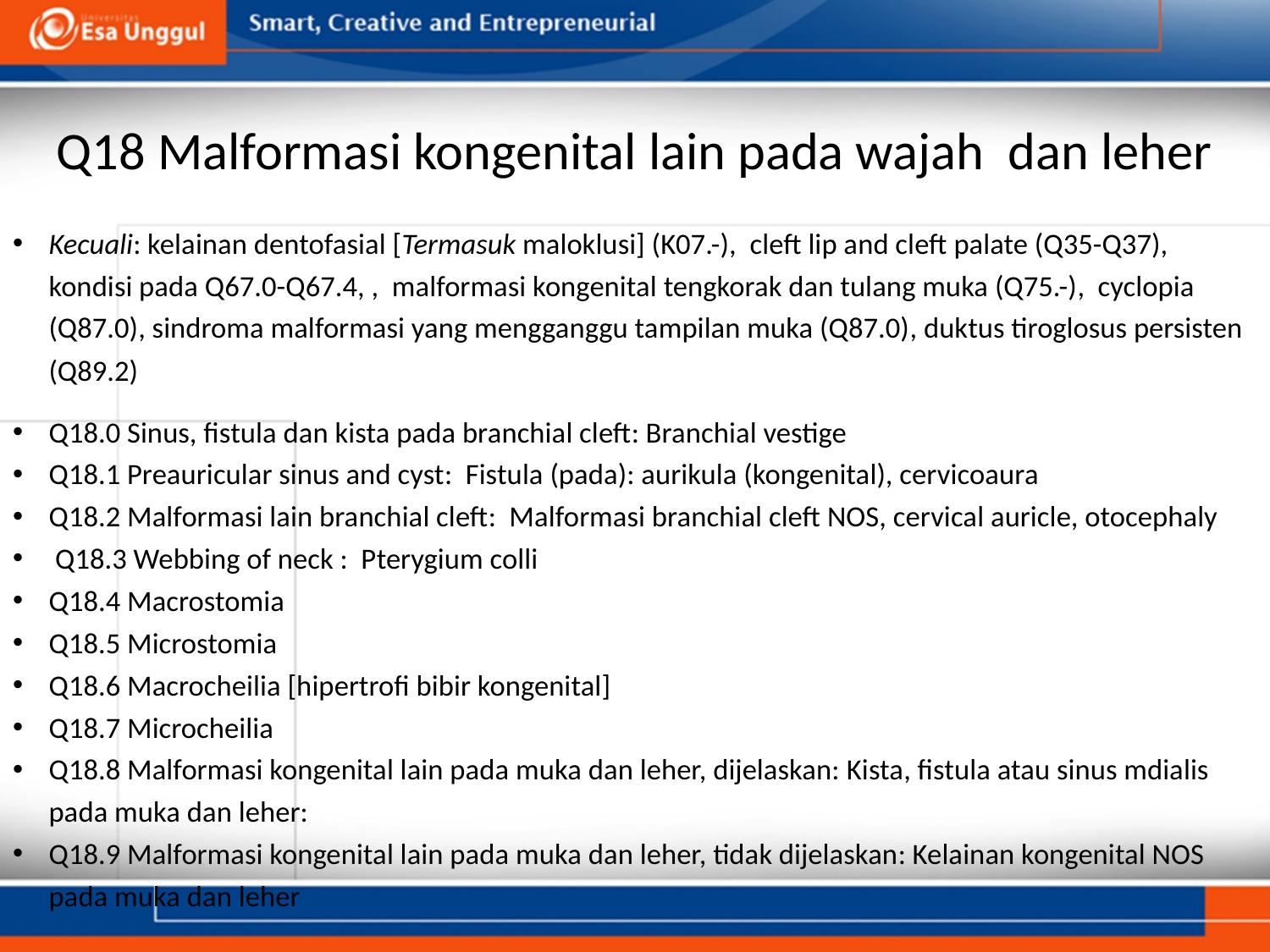

# Q18 Malformasi kongenital lain pada wajah  dan leher
Kecuali: kelainan dentofasial [Termasuk maloklusi] (K07.-),  cleft lip and cleft palate (Q35-Q37), kondisi pada Q67.0-Q67.4, ,  malformasi kongenital tengkorak dan tulang muka (Q75.-),  cyclopia (Q87.0), sindroma malformasi yang mengganggu tampilan muka (Q87.0), duktus tiroglosus persisten (Q89.2)

Q18.0 Sinus, fistula dan kista pada branchial cleft: Branchial vestige
Q18.1 Preauricular sinus and cyst:  Fistula (pada): aurikula (kongenital), cervicoaura
Q18.2 Malformasi lain branchial cleft:  Malformasi branchial cleft NOS, cervical auricle, otocephaly
 Q18.3 Webbing of neck :  Pterygium colli
Q18.4 Macrostomia
Q18.5 Microstomia
Q18.6 Macrocheilia [hipertrofi bibir kongenital]
Q18.7 Microcheilia
Q18.8 Malformasi kongenital lain pada muka dan leher, dijelaskan: Kista, fistula atau sinus mdialis pada muka dan leher:
Q18.9 Malformasi kongenital lain pada muka dan leher, tidak dijelaskan: Kelainan kongenital NOS pada muka dan leher